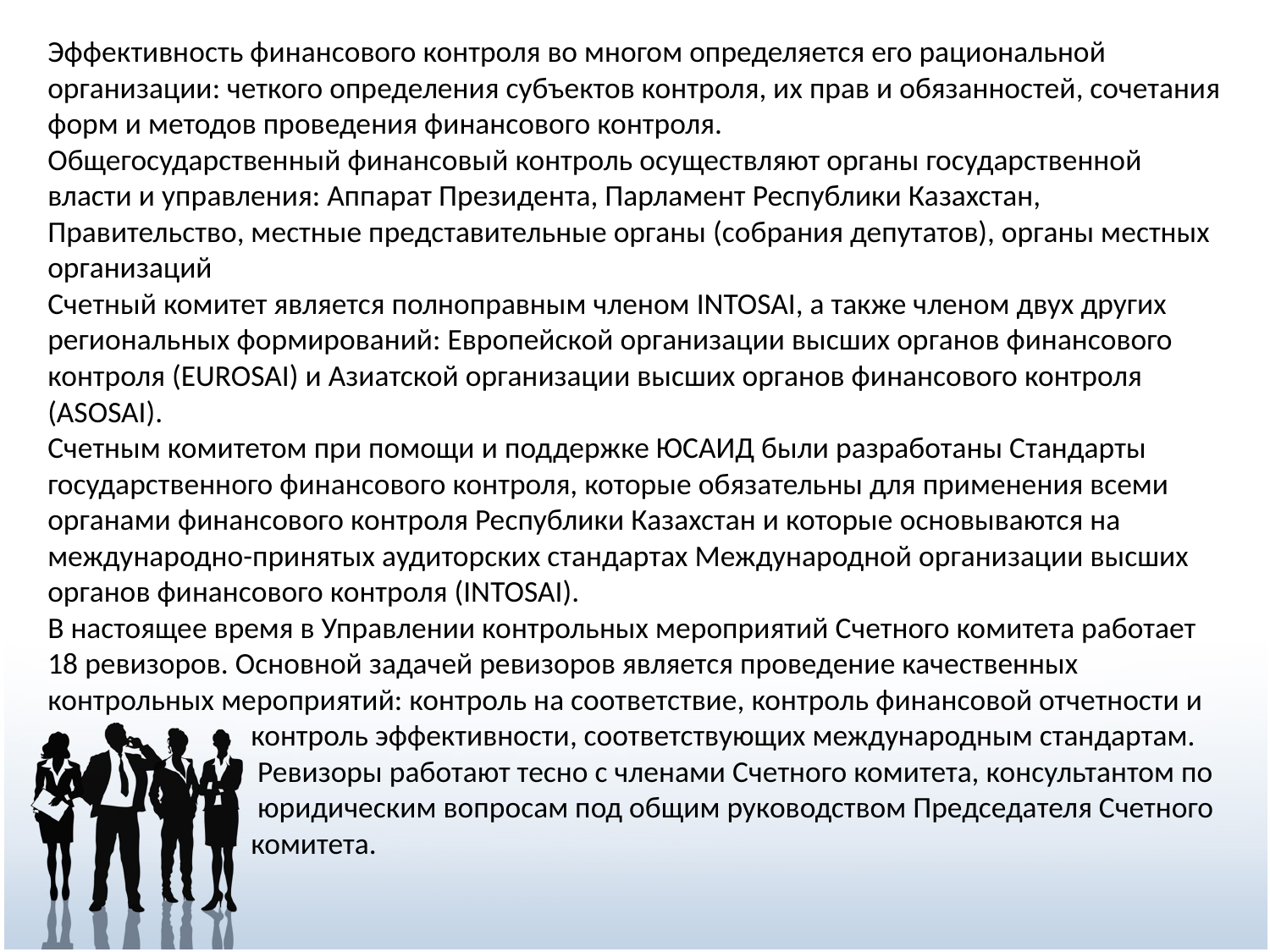

Эффективность финансового контроля во многом определяется его рациональной организации: четкого определения субъектов контроля, их прав и обязанностей, сочетания форм и методов проведения финансового контроля.
Общегосударственный финансовый контроль осуществляют органы государственной власти и управления: Аппарат Президента, Парламент Республики Казахстан, Правительство, местные представительные органы (собрания депутатов), органы местных организаций
Счетный комитет является полноправным членом INTOSAI, а также членом двух других региональных формирований: Европейской организации высших органов финансового контроля (EUROSAI) и Азиатской организации высших органов финансового контроля (ASOSAI).
Счетным комитетом при помощи и поддержке ЮСАИД были разработаны Стандарты государственного финансового контроля, которые обязательны для применения всеми органами финансового контроля Республики Казахстан и которые основываются на международно-принятых аудиторских стандартах Международной организации высших органов финансового контроля (INTOSAI).
В настоящее время в Управлении контрольных мероприятий Счетного комитета работает 18 ревизоров. Основной задачей ревизоров является проведение качественных контрольных мероприятий: контроль на соответствие, контроль финансовой отчетности и
                              контроль эффективности, соответствующих международным стандартам.
                               Ревизоры работают тесно с членами Счетного комитета, консультантом по
                               юридическим вопросам под общим руководством Председателя Счетного
                              комитета.